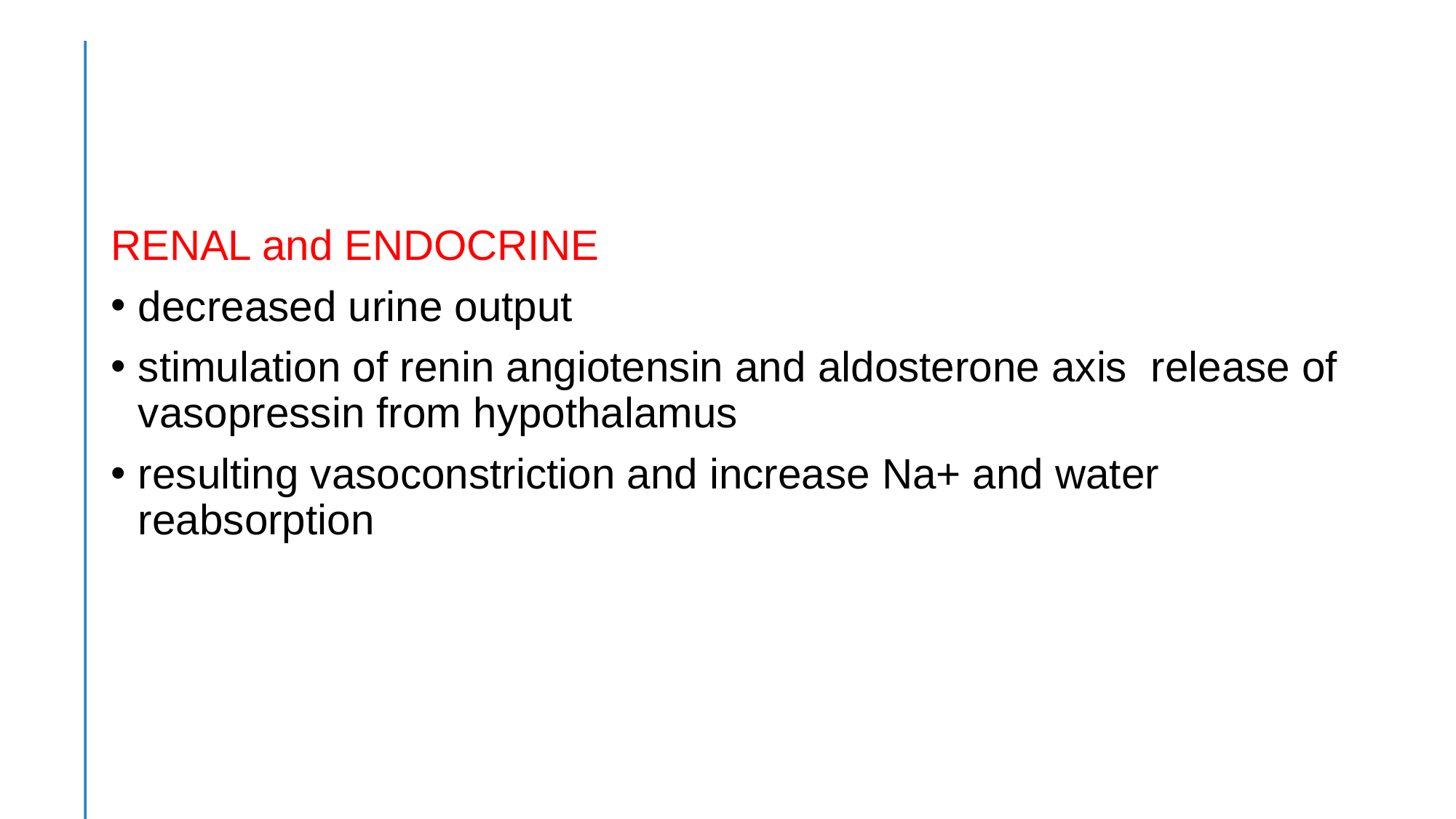

#
RENAL and ENDOCRINE
decreased urine output
stimulation of renin angiotensin and aldosterone axis  release of vasopressin from hypothalamus
resulting vasoconstriction and increase Na+ and water  reabsorption